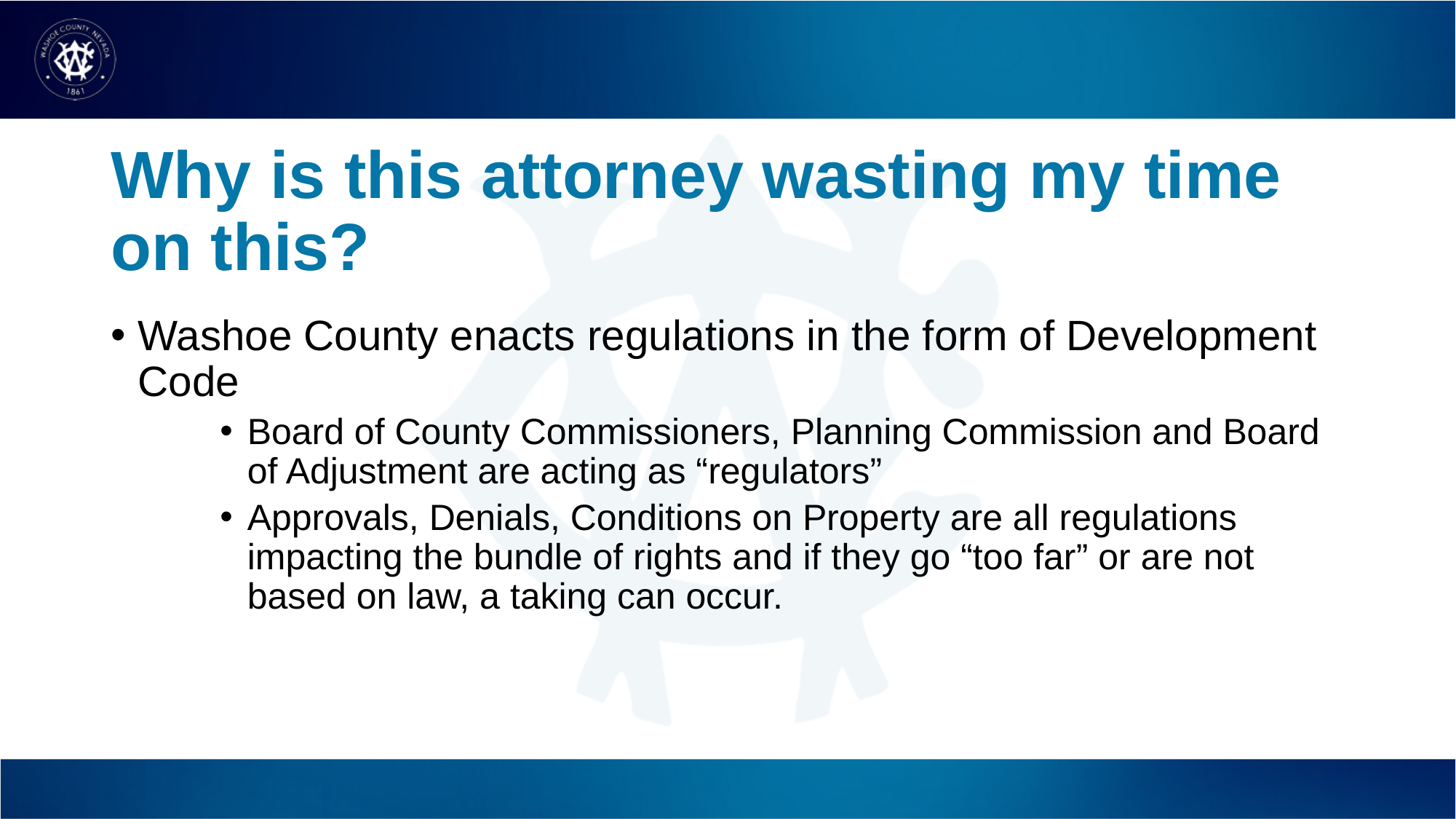

# Why is this attorney wasting my time on this?
Washoe County enacts regulations in the form of Development Code
Board of County Commissioners, Planning Commission and Board of Adjustment are acting as “regulators”
Approvals, Denials, Conditions on Property are all regulations impacting the bundle of rights and if they go “too far” or are not based on law, a taking can occur.